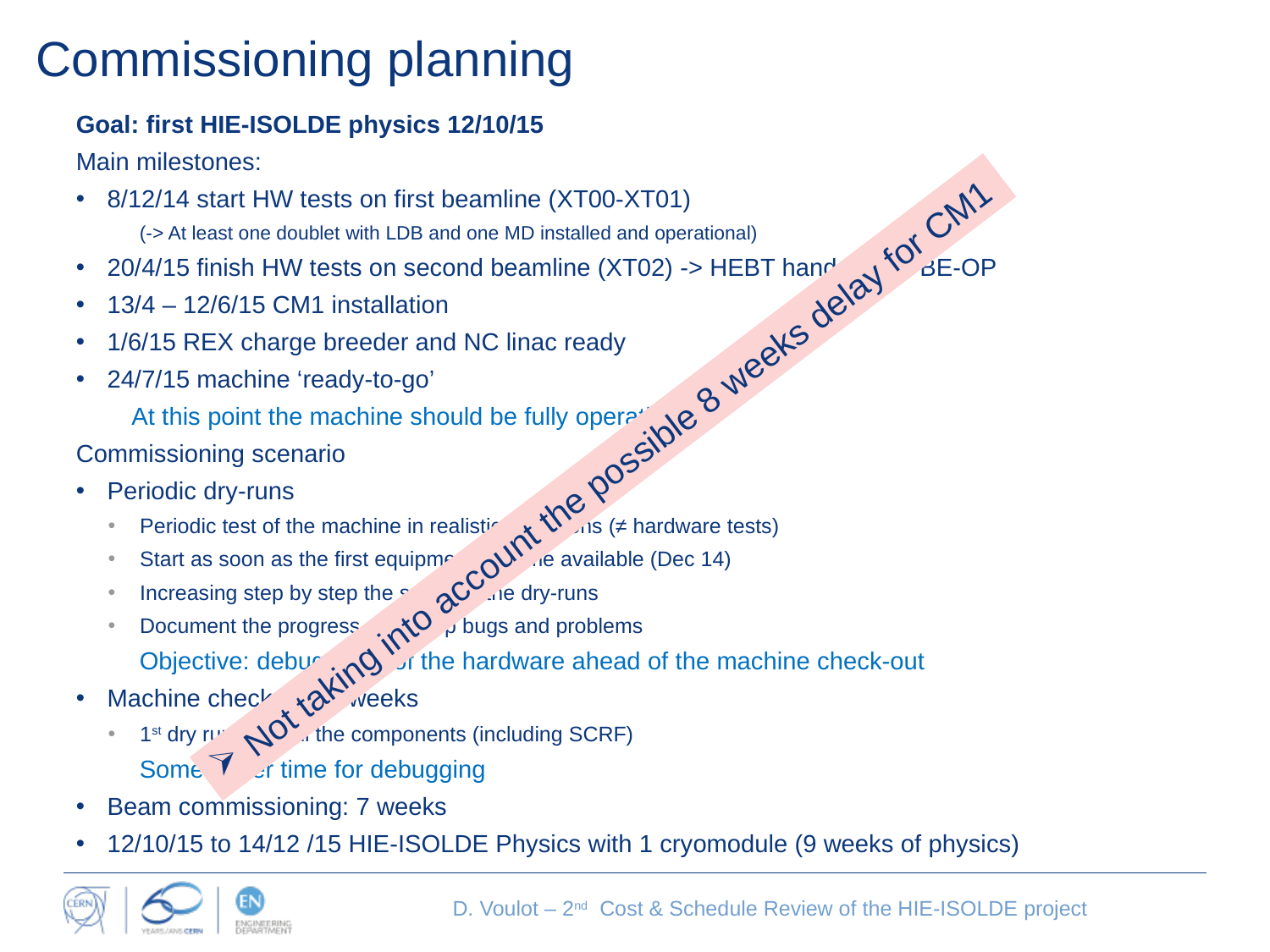

Commissioning planning
Goal: first HIE-ISOLDE physics 12/10/15
Main milestones:
8/12/14 start HW tests on first beamline (XT00-XT01)
(-> At least one doublet with LDB and one MD installed and operational)
20/4/15 finish HW tests on second beamline (XT02) -> HEBT handover to BE-OP
13/4 – 12/6/15 CM1 installation
1/6/15 REX charge breeder and NC linac ready
24/7/15 machine ‘ready-to-go’
At this point the machine should be fully operational!
Commissioning scenario
Periodic dry-runs
Periodic test of the machine in realistic conditions (≠ hardware tests)
Start as soon as the first equipment become available (Dec 14)
Increasing step by step the scope of the dry-runs
Document the progress, follow-up bugs and problems
Objective: debug most of the hardware ahead of the machine check-out
Machine check out: 4 weeks
1st dry run  with all the components (including SCRF)
Some buffer time for debugging
Beam commissioning: 7 weeks
12/10/15 to 14/12 /15 HIE-ISOLDE Physics with 1 cryomodule (9 weeks of physics)
Not taking into account the possible 8 weeks delay for CM1
D. Voulot – 2nd  Cost & Schedule Review of the HIE-ISOLDE project